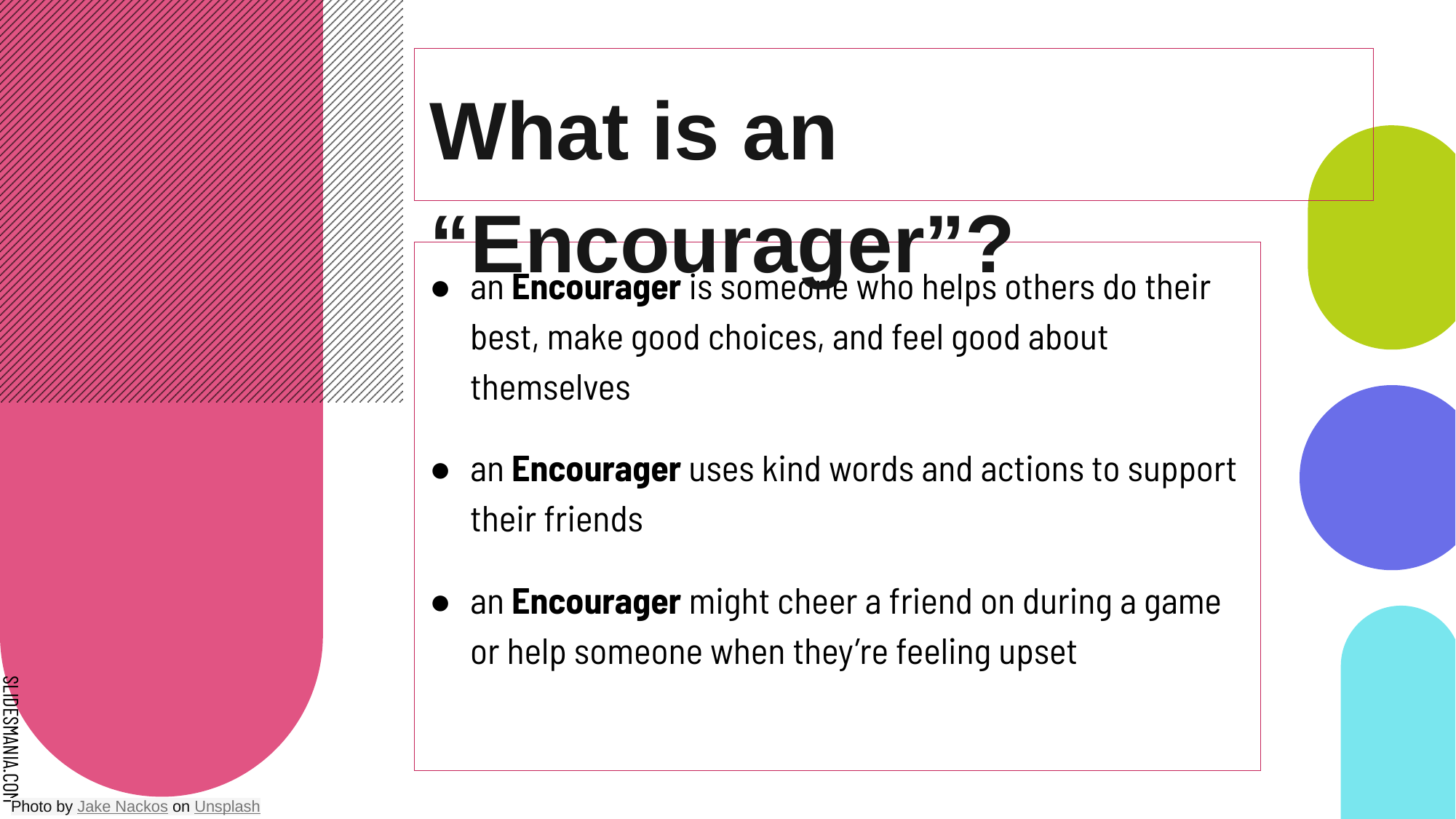

What is an “Encourager”?
an Encourager is someone who helps others do their best, make good choices, and feel good about themselves
an Encourager uses kind words and actions to support their friends
an Encourager might cheer a friend on during a game or help someone when they’re feeling upset

Photo by Jake Nackos on Unsplash